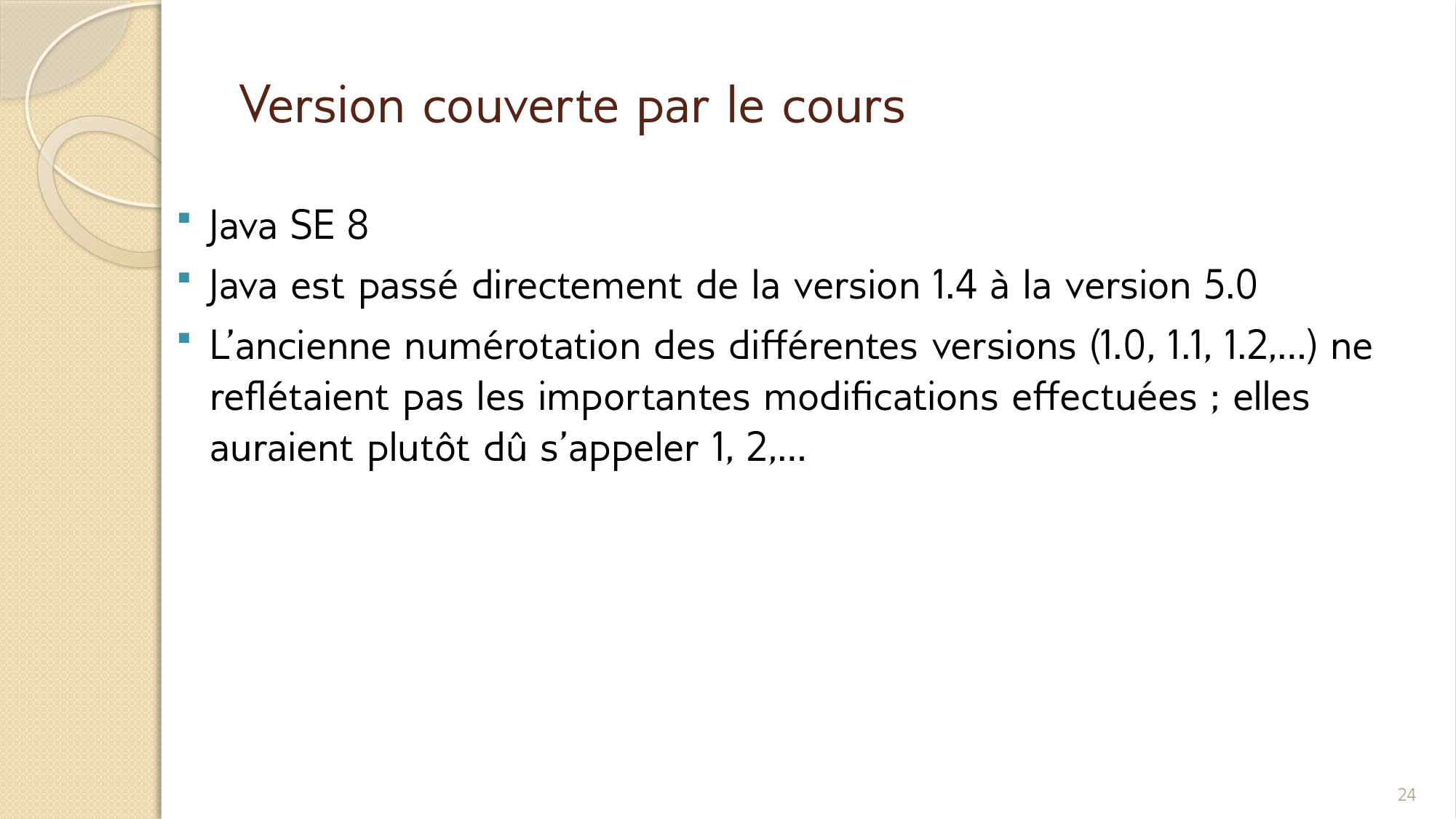

# Version couverte par le cours
Java SE 8
Java est passé directement de la version 1.4 à la version 5.0
L’ancienne numérotation des différentes versions (1.0, 1.1, 1.2,…) ne reflétaient pas les importantes modifications effectuées ; elles auraient plutôt dû s’appeler 1, 2,…
24